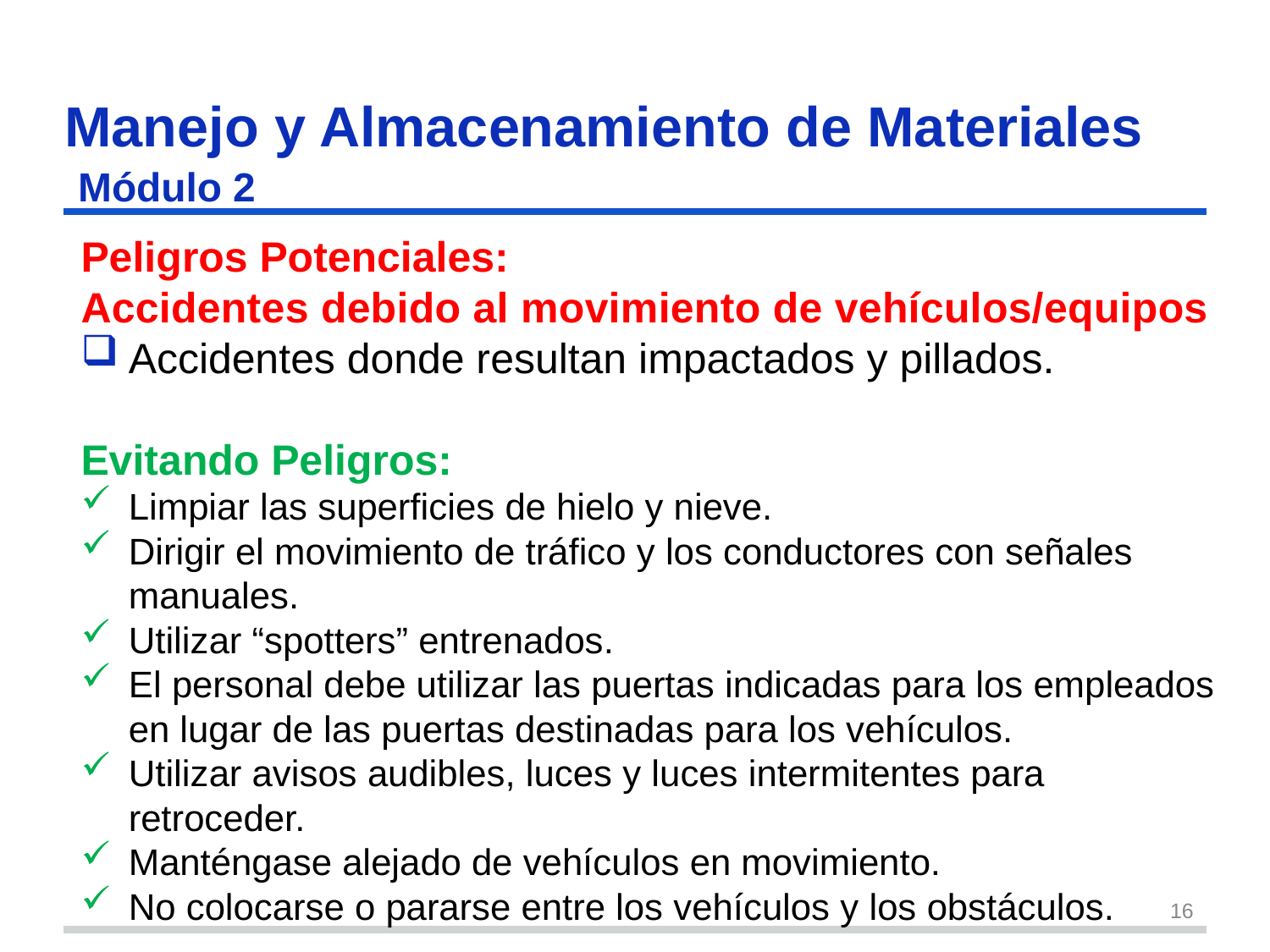

# Manejo y Almacenamiento de Materiales
Módulo 2
Peligros Potenciales:
Accidentes debido al movimiento de vehículos/equipos
Accidentes donde resultan impactados y pillados.

Evitando Peligros:
Limpiar las superficies de hielo y nieve.
Dirigir el movimiento de tráfico y los conductores con señales manuales.
Utilizar “spotters” entrenados.
El personal debe utilizar las puertas indicadas para los empleados en lugar de las puertas destinadas para los vehículos.
Utilizar avisos audibles, luces y luces intermitentes para retroceder.
Manténgase alejado de vehículos en movimiento.
No colocarse o pararse entre los vehículos y los obstáculos.
16